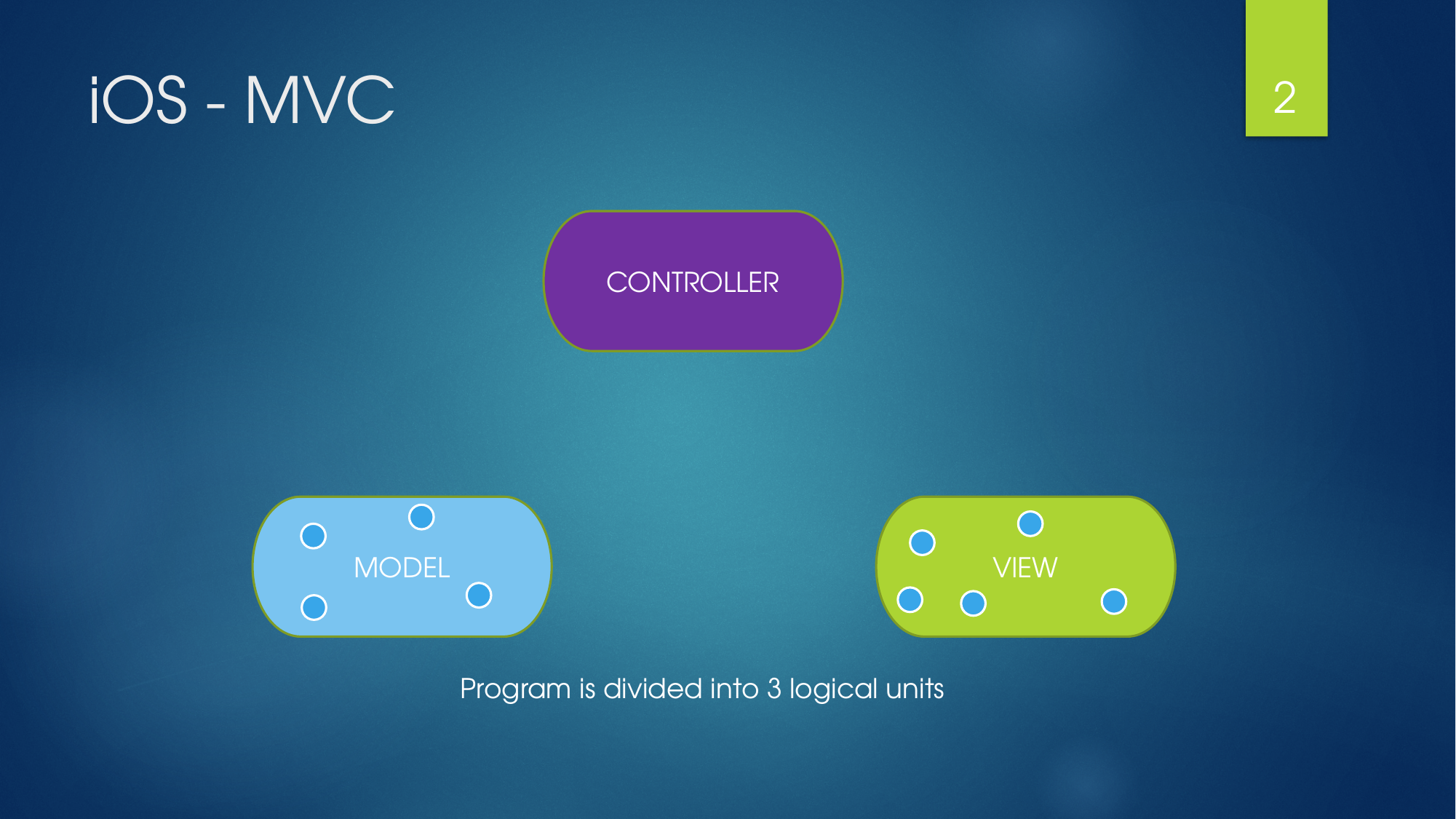

2
# iOS - MVC
CONTROLLER
VIEW
MODEL

Program is divided into 3 logical units